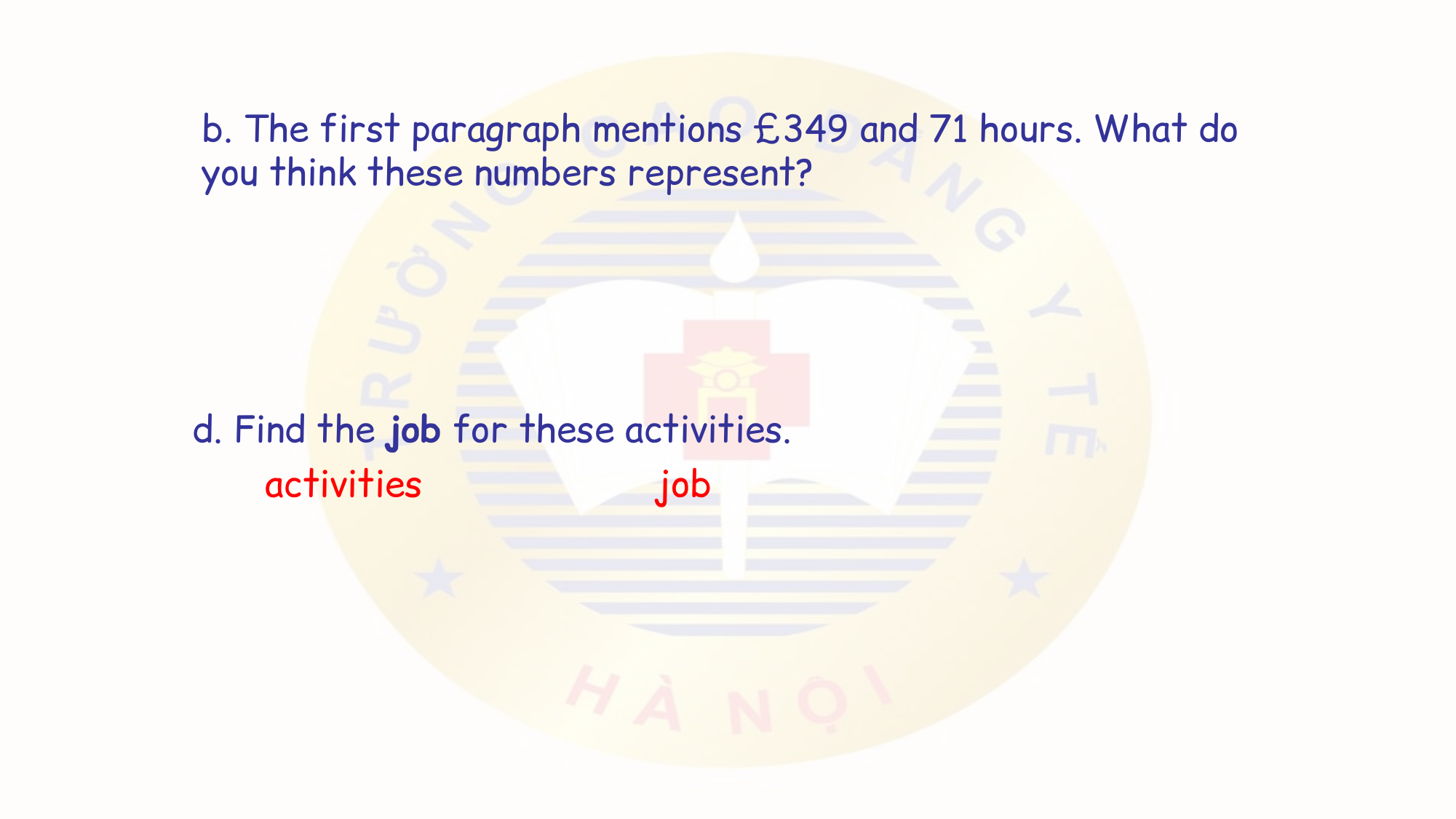

b. The first paragraph mentions £349 and 71 hours. What do you think these numbers represent?
d. Find the job for these activities.
activities
job